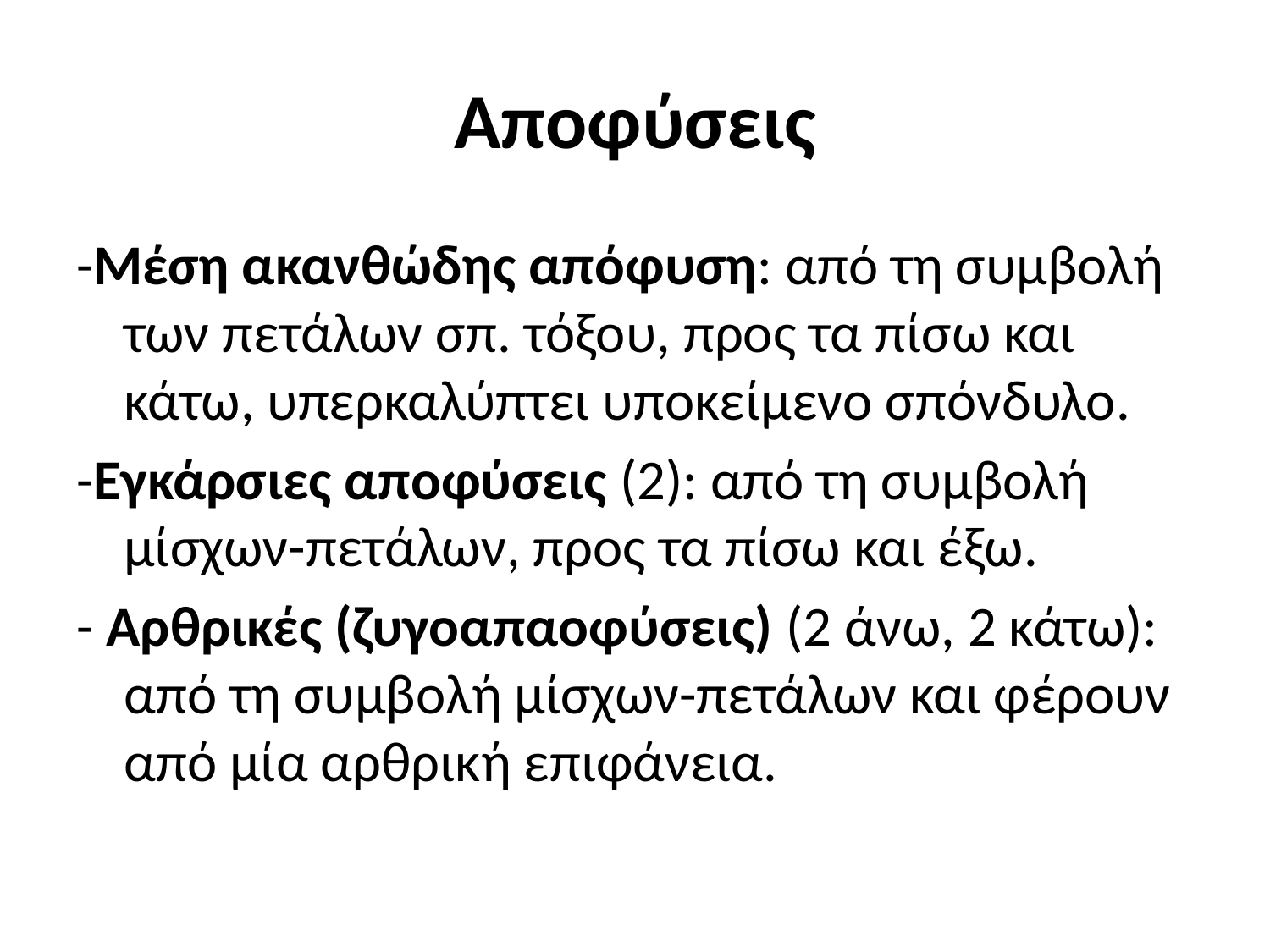

# Αποφύσεις
-Μέση ακανθώδης απόφυση: από τη συμβολή των πετάλων σπ. τόξου, προς τα πίσω και κάτω, υπερκαλύπτει υποκείμενο σπόνδυλο.
-Εγκάρσιες αποφύσεις (2): από τη συμβολή μίσχων-πετάλων, προς τα πίσω και έξω.
- Αρθρικές (ζυγοαπαοφύσεις) (2 άνω, 2 κάτω): από τη συμβολή μίσχων-πετάλων και φέρουν από μία αρθρική επιφάνεια.